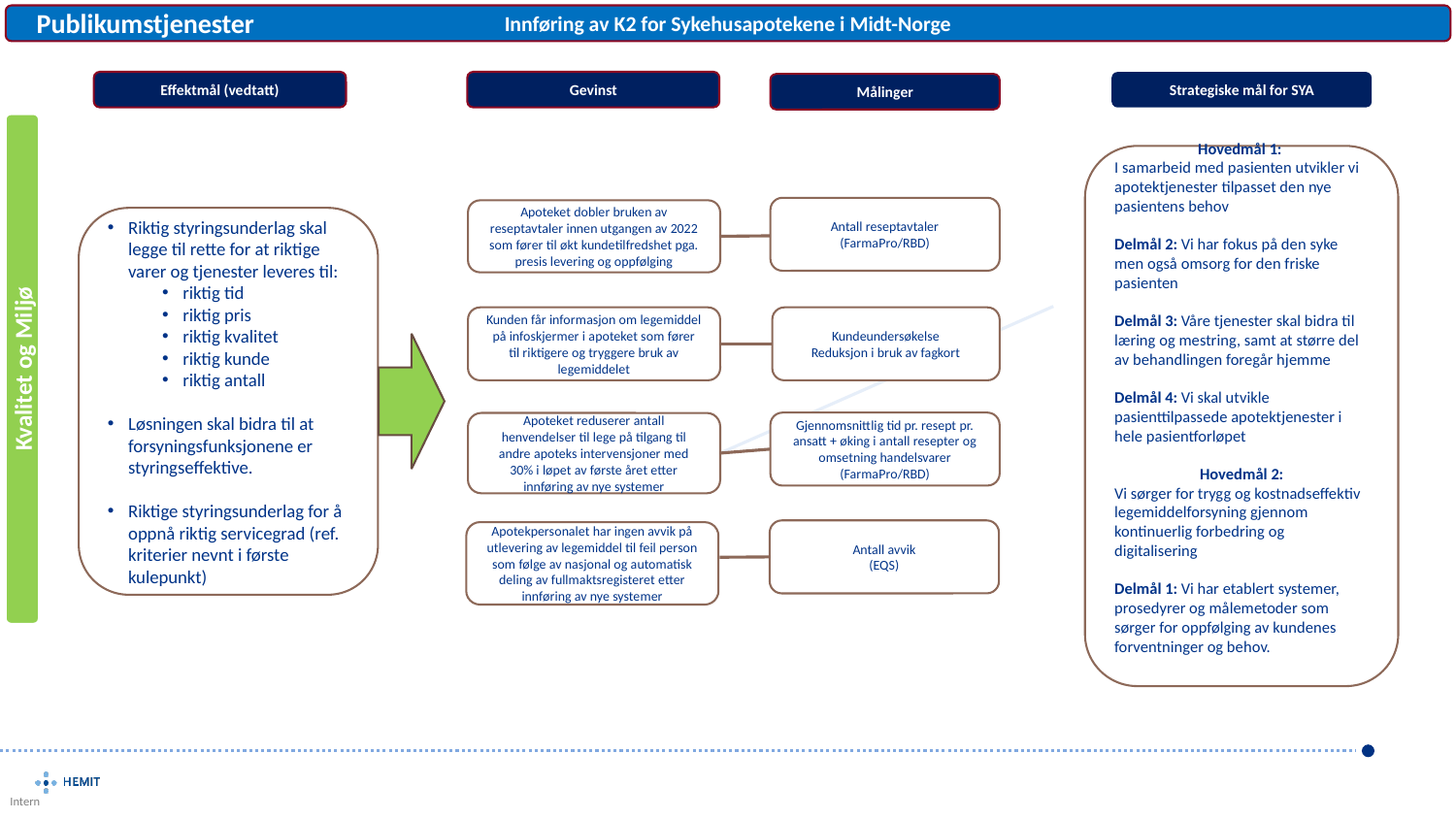

Publikumstjenester
Innføring av K2 for Sykehusapotekene i Midt-Norge
Effektmål (vedtatt)
Gevinst
Strategiske mål for SYA
Målinger
Kvalitet og Miljø
Hovedmål 1:
I samarbeid med pasienten utvikler vi apotektjenester tilpasset den nye pasientens behov

Delmål 2: Vi har fokus på den syke men også omsorg for den friske pasienten
Delmål 3: Våre tjenester skal bidra til læring og mestring, samt at større del av behandlingen foregår hjemme
Delmål 4: Vi skal utvikle pasienttilpassede apotektjenester i hele pasientforløpet

Hovedmål 2:
Vi sørger for trygg og kostnadseffektiv legemiddelforsyning gjennom kontinuerlig forbedring og digitalisering

Delmål 1: Vi har etablert systemer, prosedyrer og målemetoder som sørger for oppfølging av kundenes forventninger og behov.

Antall reseptavtaler
(FarmaPro/RBD)

Apoteket dobler bruken av reseptavtaler innen utgangen av 2022 som fører til økt kundetilfredshet pga. presis levering og oppfølging
Riktig styringsunderlag skal legge til rette for at riktige varer og tjenester leveres til:
riktig tid
riktig pris
riktig kvalitet
riktig kunde
riktig antall
Løsningen skal bidra til at forsyningsfunksjonene er styringseffektive.
Riktige styringsunderlag for å oppnå riktig servicegrad (ref. kriterier nevnt i første kulepunkt)
Kunden får informasjon om legemiddel på infoskjermer i apoteket som fører til riktigere og tryggere bruk av legemiddelet
Kundeundersøkelse
Reduksjon i bruk av fagkort

Gjennomsnittlig tid pr. resept pr. ansatt + øking i antall resepter og omsetning handelsvarer
(FarmaPro/RBD)
Apoteket reduserer antall henvendelser til lege på tilgang til andre apoteks intervensjoner med 30% i løpet av første året etter innføring av nye systemer
Antall avvik
(EQS)
Apotekpersonalet har ingen avvik på utlevering av legemiddel til feil person som følge av nasjonal og automatisk deling av fullmaktsregisteret etter innføring av nye systemer